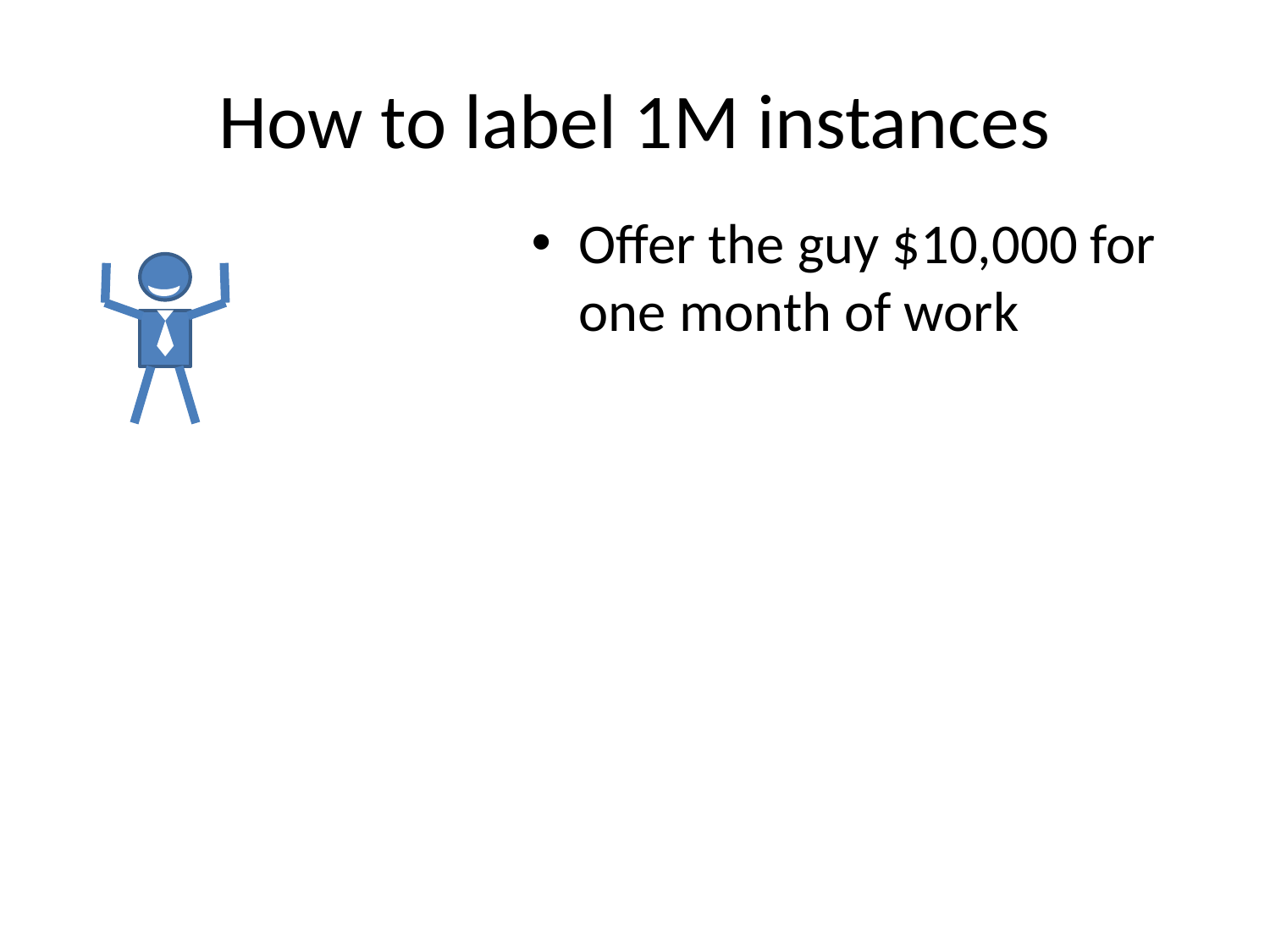

# How to label 1M instances
Offer the guy $10,000 for one month of work